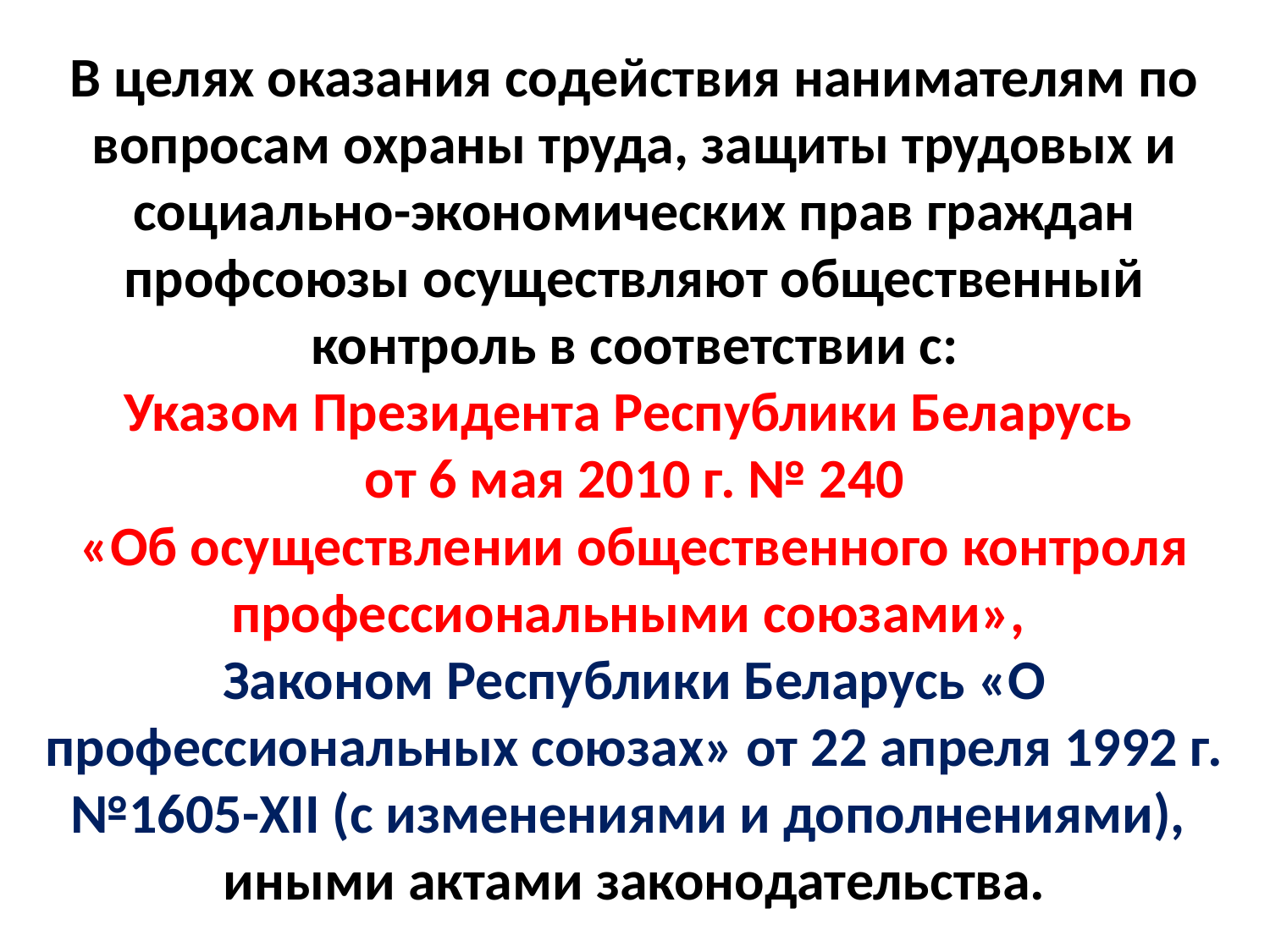

# В целях оказания содействия нанимателям по вопросам охраны труда, защиты трудовых и социально-экономических прав граждан профсоюзы осуществляют общественный контроль в соответствии с: Указом Президента Республики Беларусь от 6 мая 2010 г. № 240 «Об осуществлении общественного контроля профессиональными союзами», Законом Республики Беларусь «О профессиональных союзах» от 22 апреля 1992 г. №1605-XІІ (с изменениями и дополнениями), иными актами законодательства.